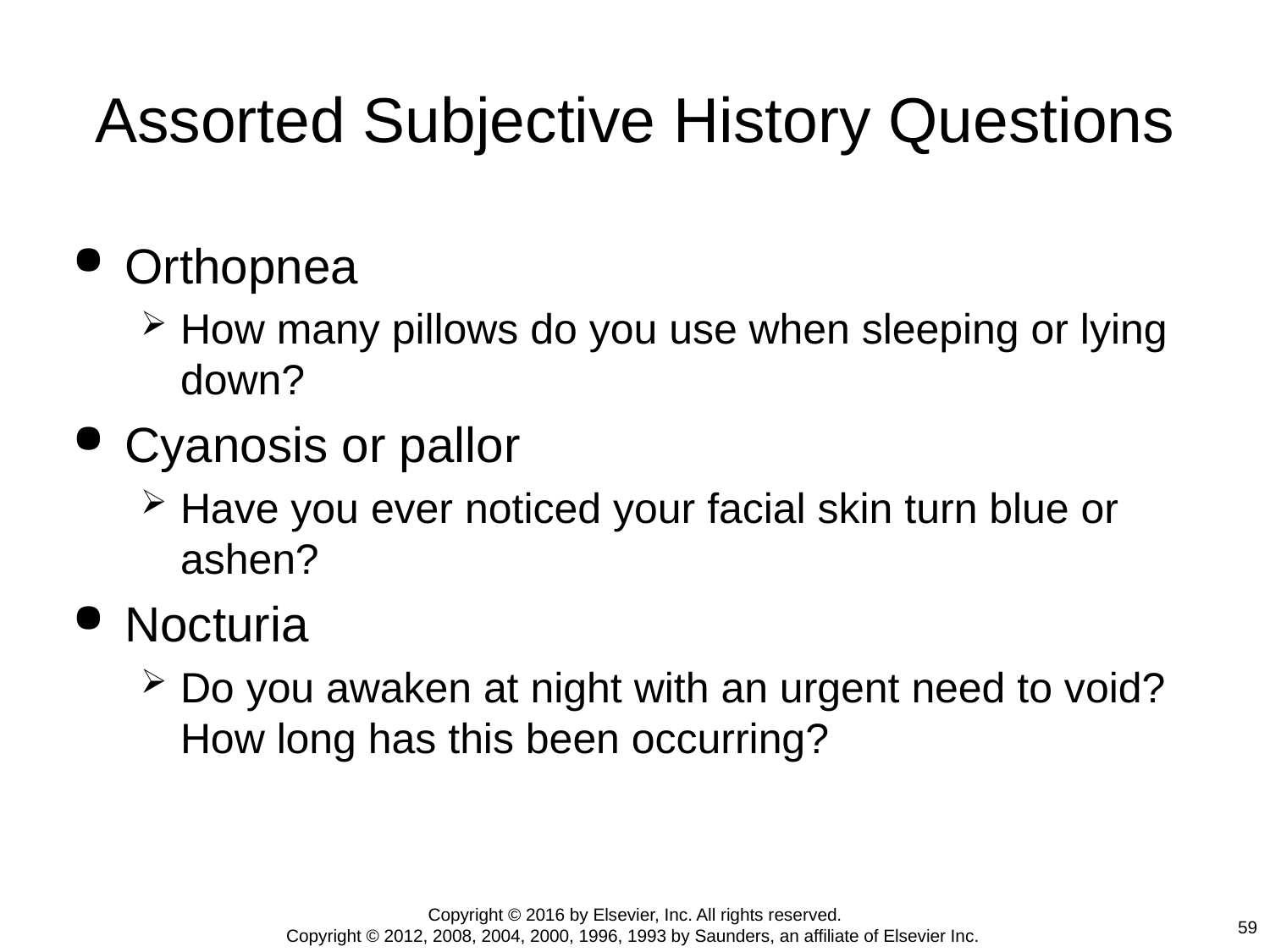

# Assorted Subjective History Questions
Orthopnea
How many pillows do you use when sleeping or lying down?
Cyanosis or pallor
Have you ever noticed your facial skin turn blue or ashen?
Nocturia
Do you awaken at night with an urgent need to void? How long has this been occurring?

Copyright © 2016 by Elsevier, Inc. All rights reserved.
Copyright © 2012, 2008, 2004, 2000, 1996, 1993 by Saunders, an affiliate of Elsevier Inc.
59